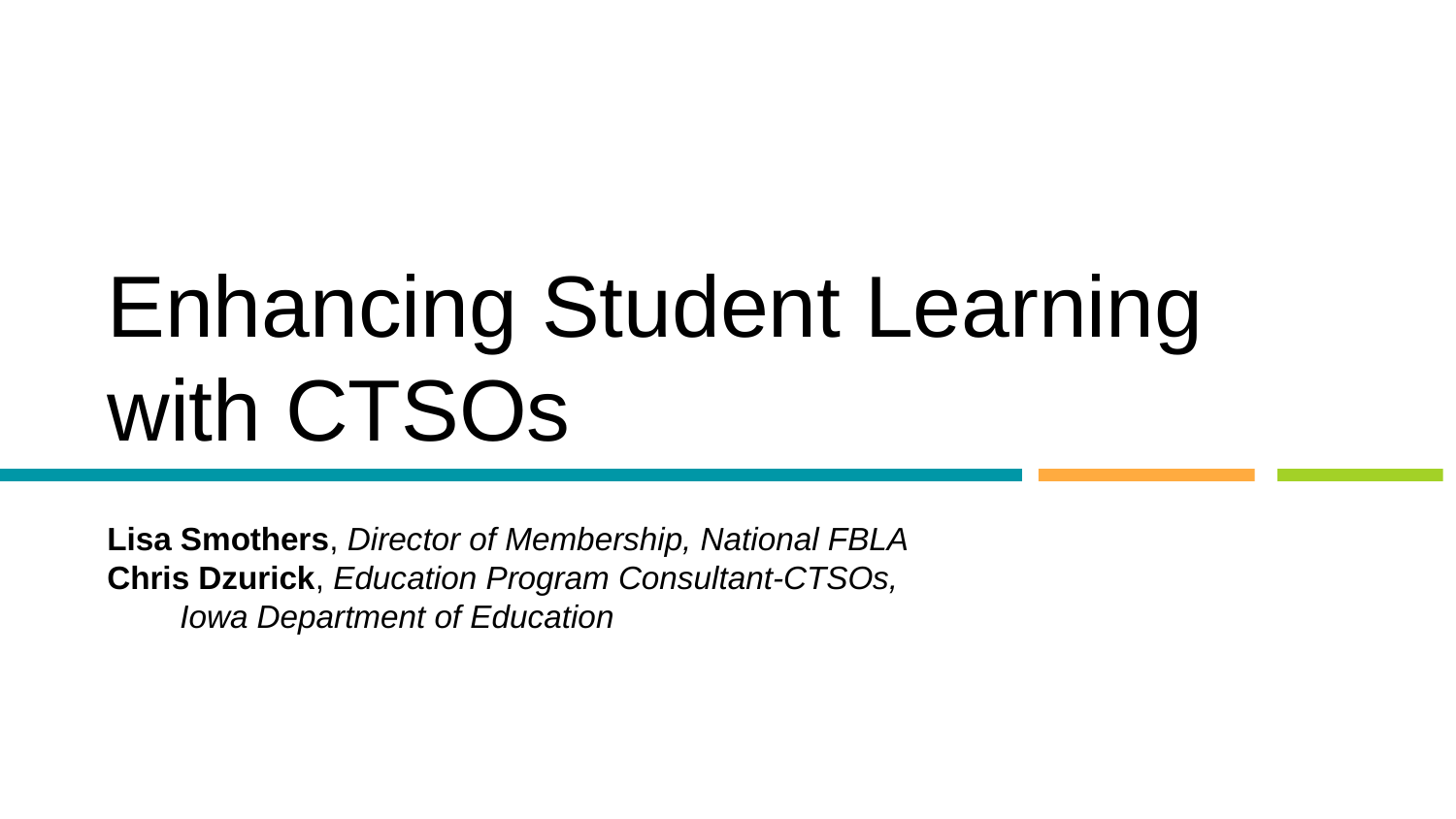

Enhancing Student Learning with CTSOs

Lisa Smothers, Director of Membership, National FBLA
Chris Dzurick, Education Program Consultant-CTSOs,
Iowa Department of Education